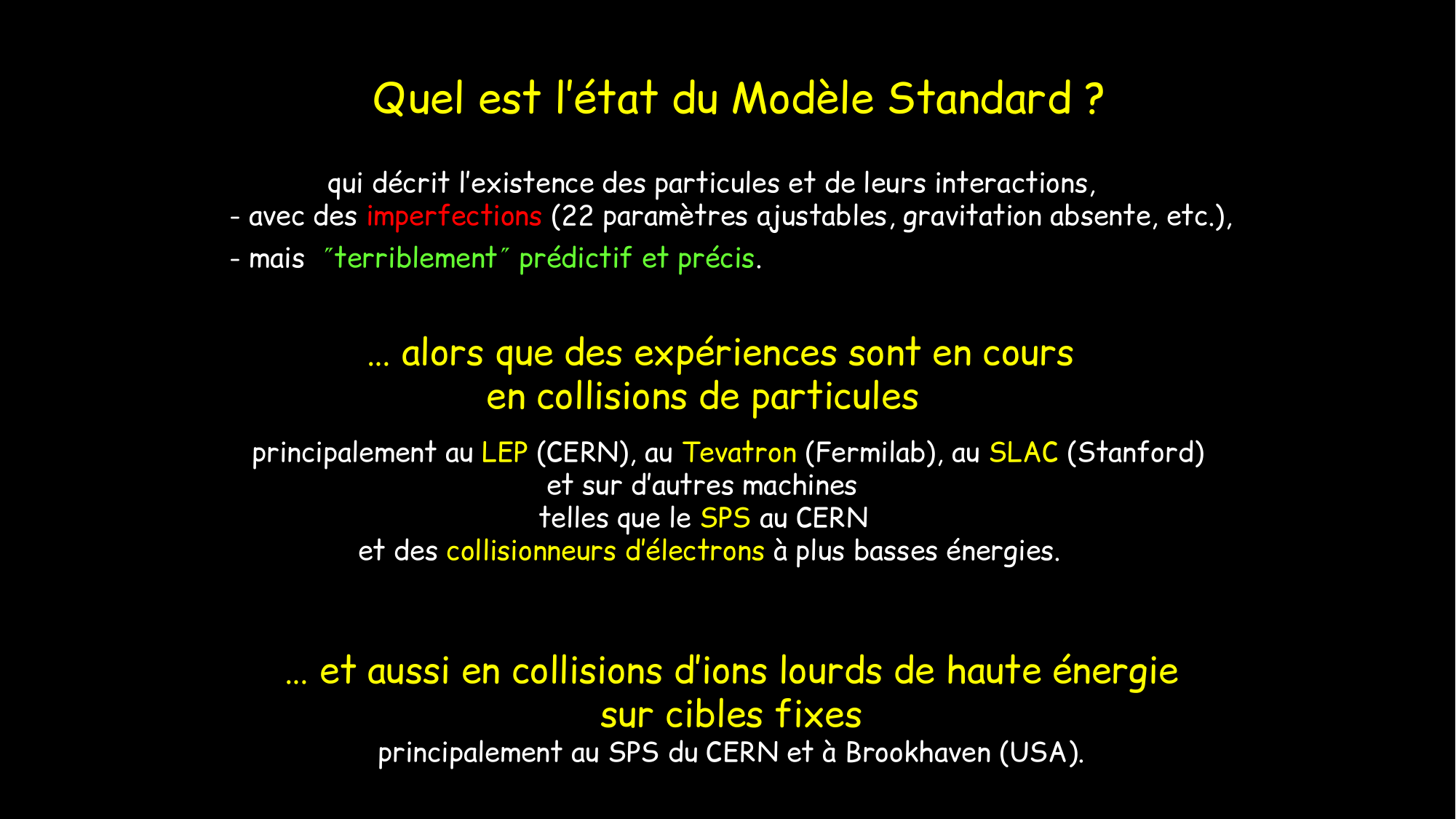

Quel est l’état du Modèle Standard ?

            qui décrit l’existence des particules et de leurs interactions,
- avec des imperfections (22 paramètres ajustables, gravitation absente, etc.),
- mais  ″terriblement″ prédictif et précis.
            … alors que des expériences sont en cours
                       en collisions de particules

  principalement au LEP (CERN), au Tevatron (Fermilab), au SLAC (Stanford)
                                      et sur d’autres machines
                                     telles que le SPS au CERN
               et des collisionneurs d’électrons à plus basses énergies.
… et aussi en collisions d’ions lourds de haute énergie sur cibles fixes
principalement au SPS du CERN et à Brookhaven (USA).